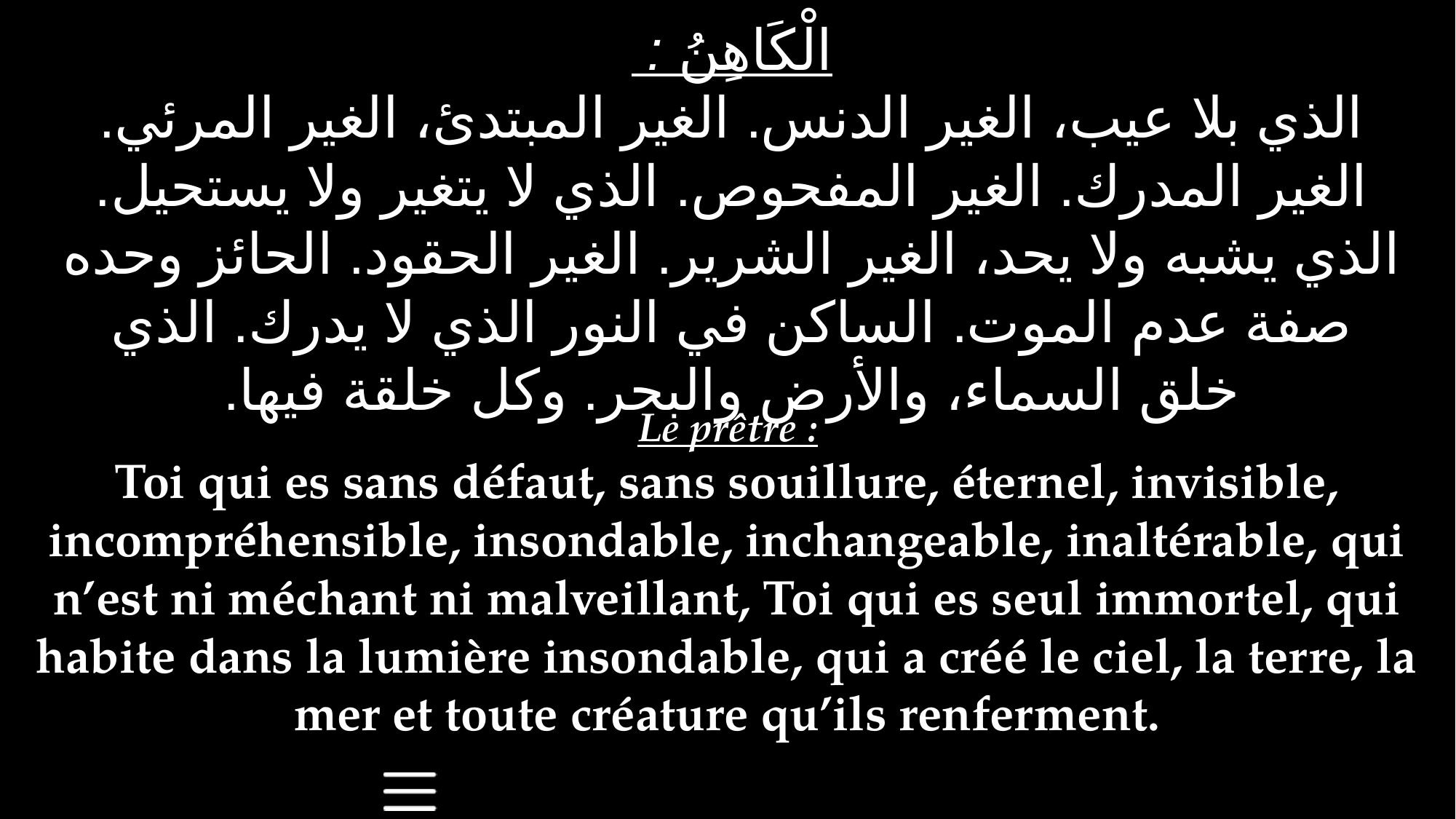

الْكَاهِنُ :
الذي بلا عيب، الغير الدنس. الغير المبتدئ، الغير المرئي. الغير المدرك. الغير المفحوص. الذي لا يتغير ولا يستحيل. الذي يشبه ولا يحد، الغير الشرير. الغير الحقود. الحائز وحده صفة عدم الموت. الساكن في النور الذي لا يدرك. الذي خلق السماء، والأرض والبحر. وكل خلقة فيها.
Le prêtre :
Toi qui es sans défaut, sans souillure, éternel, invisible, incompréhensible, insondable, inchangeable, inaltérable, qui n’est ni méchant ni malveillant, Toi qui es seul immortel, qui habite dans la lumière insondable, qui a créé le ciel, la terre, la mer et toute créature qu’ils renferment.